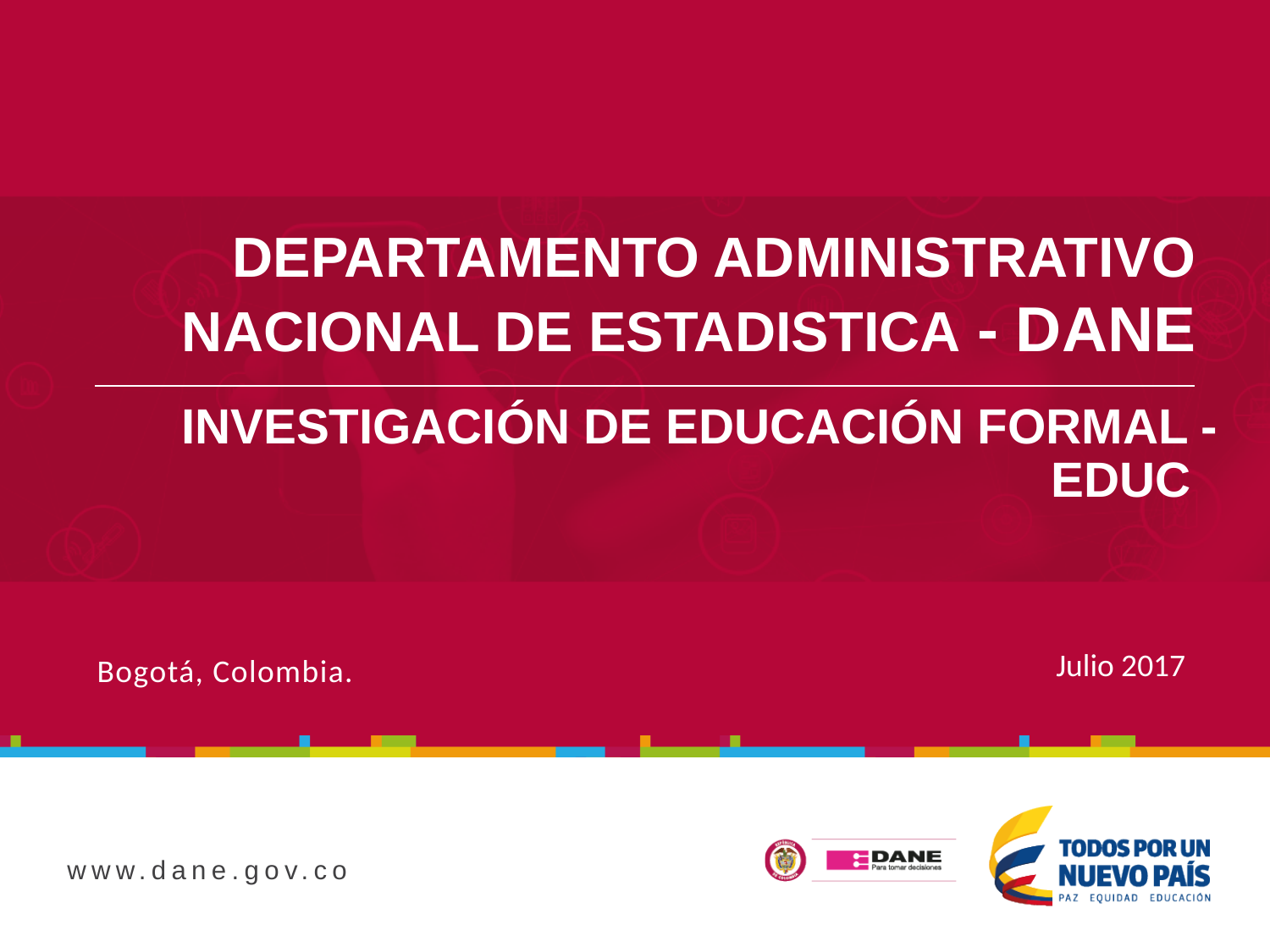

DEPARTAMENTO ADMINISTRATIVO NACIONAL DE ESTADISTICA - DANE
INVESTIGACIÓN DE EDUCACIÓN FORMAL - EDUC
Bogotá, Colombia.
Julio 2017